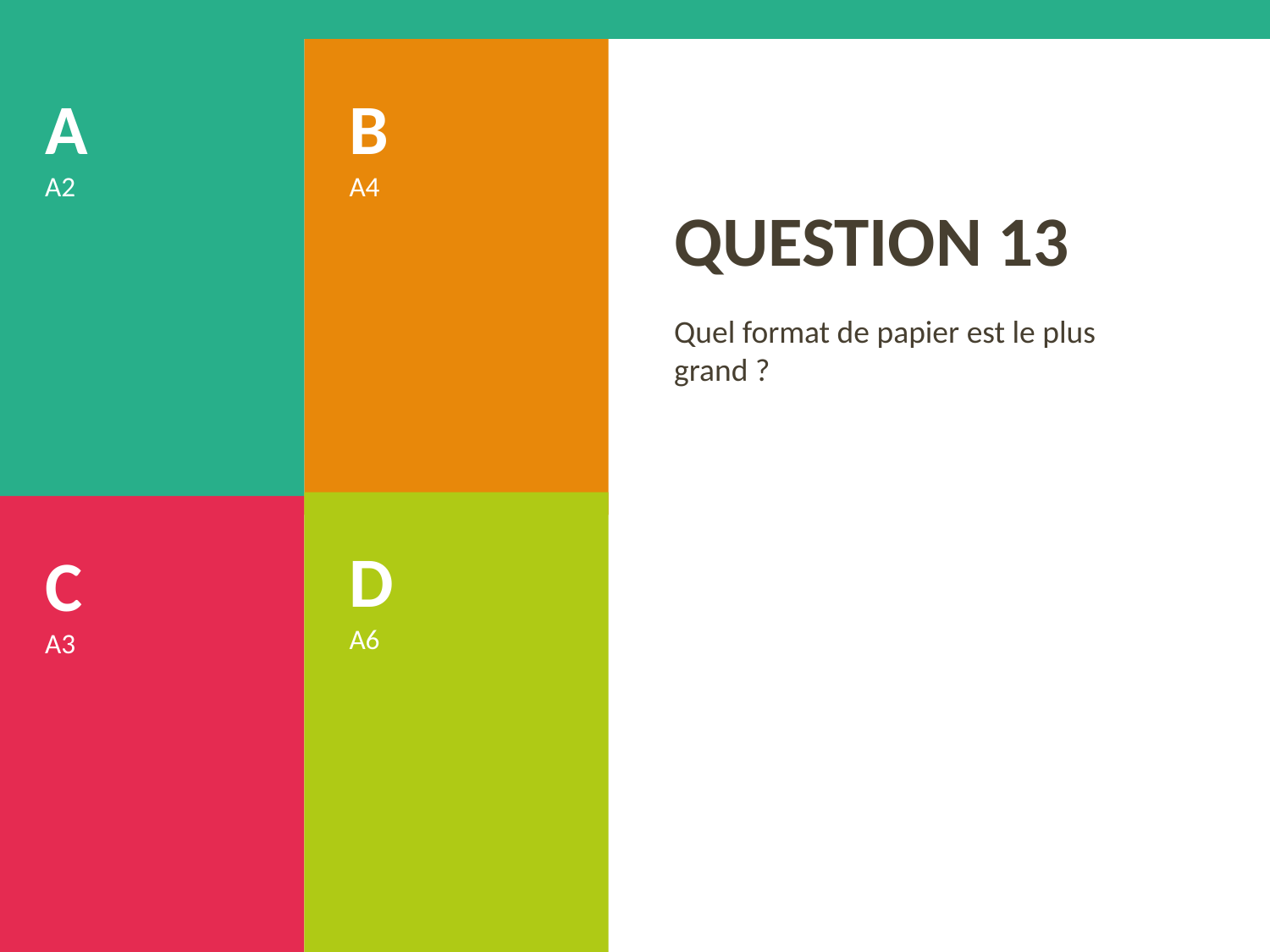

A
A2
B
A4
# QUESTION 13
Quel format de papier est le plus grand ?
D
A6
C
A3